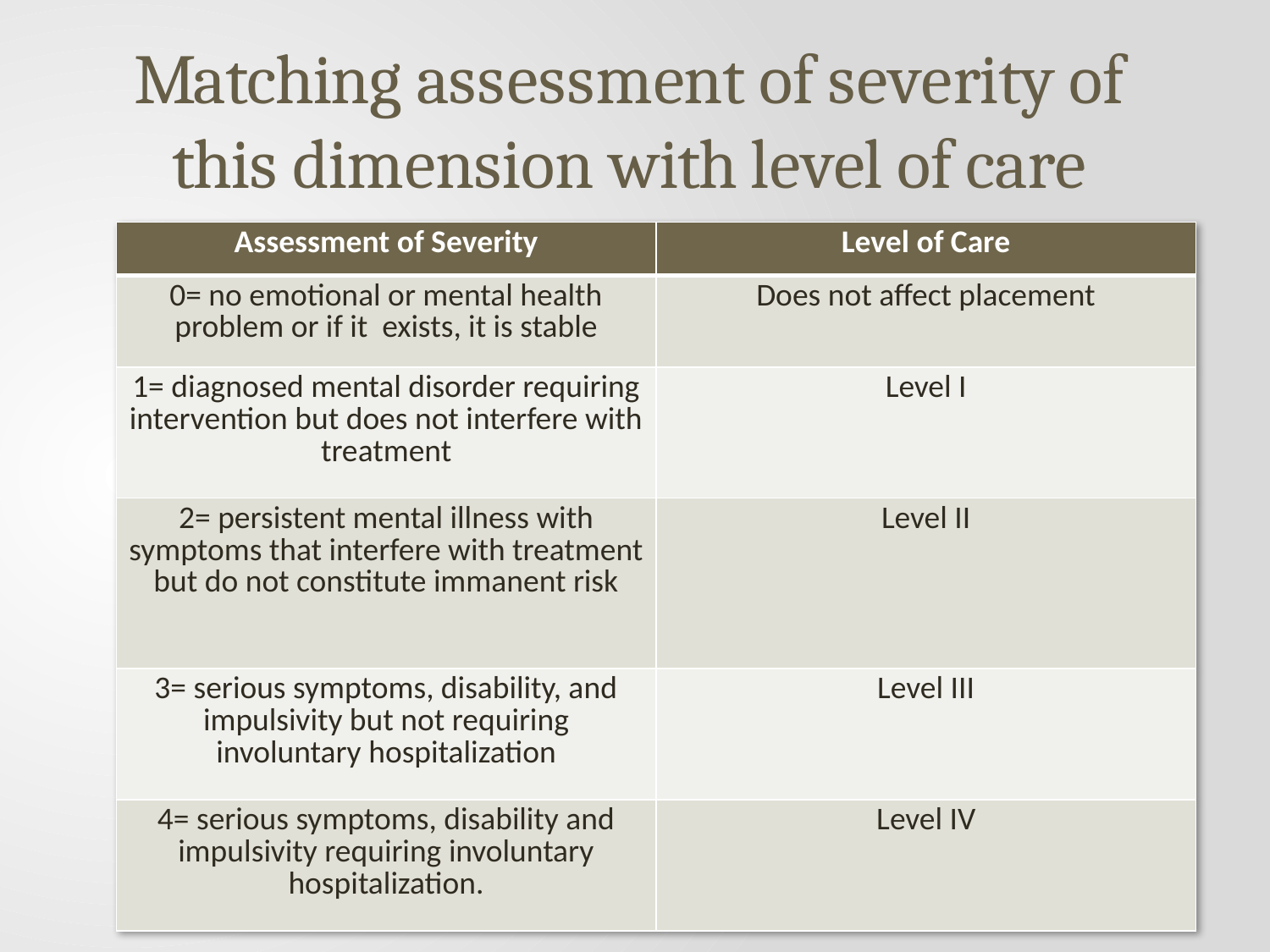

# Matching assessment of severity of this dimension with level of care
| Assessment of Severity | Level of Care |
| --- | --- |
| 0= no emotional or mental health problem or if it exists, it is stable | Does not affect placement |
| 1= diagnosed mental disorder requiring intervention but does not interfere with treatment | Level I |
| 2= persistent mental illness with symptoms that interfere with treatment but do not constitute immanent risk | Level II |
| 3= serious symptoms, disability, and impulsivity but not requiring involuntary hospitalization | Level III |
| 4= serious symptoms, disability and impulsivity requiring involuntary hospitalization. | Level IV |